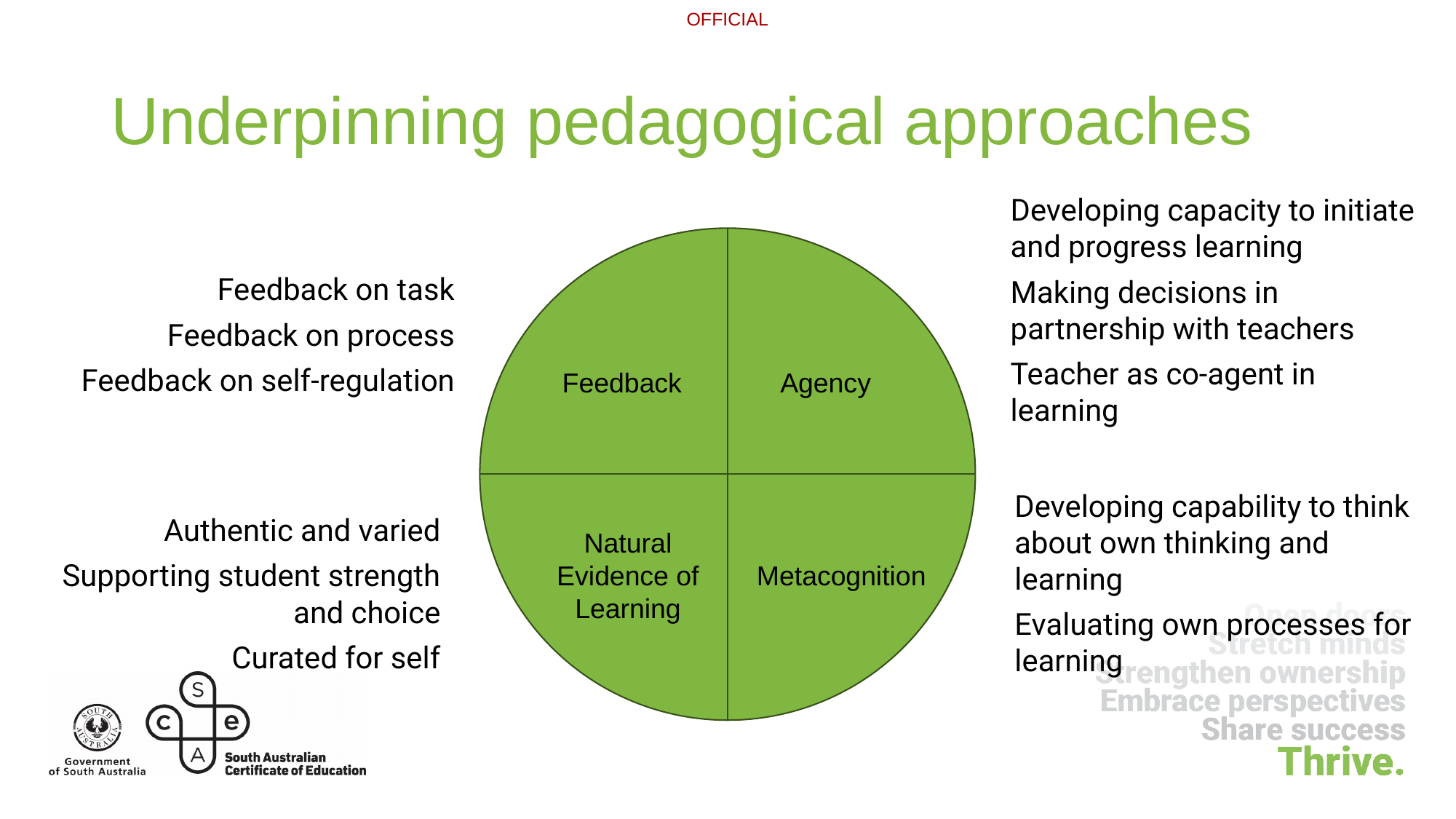

# Underpinning pedagogical approaches
Developing capacity to initiate and progress learning
Making decisions in partnership with teachers
Teacher as co-agent in learning

Feedback on task
Feedback on process
Feedback on self-regulation
Feedback
Agency
Developing capability to think about own thinking and learning
Evaluating own processes for learning
Authentic and varied
Supporting student strength and choice
Curated for self
Natural Evidence of Learning
Metacognition